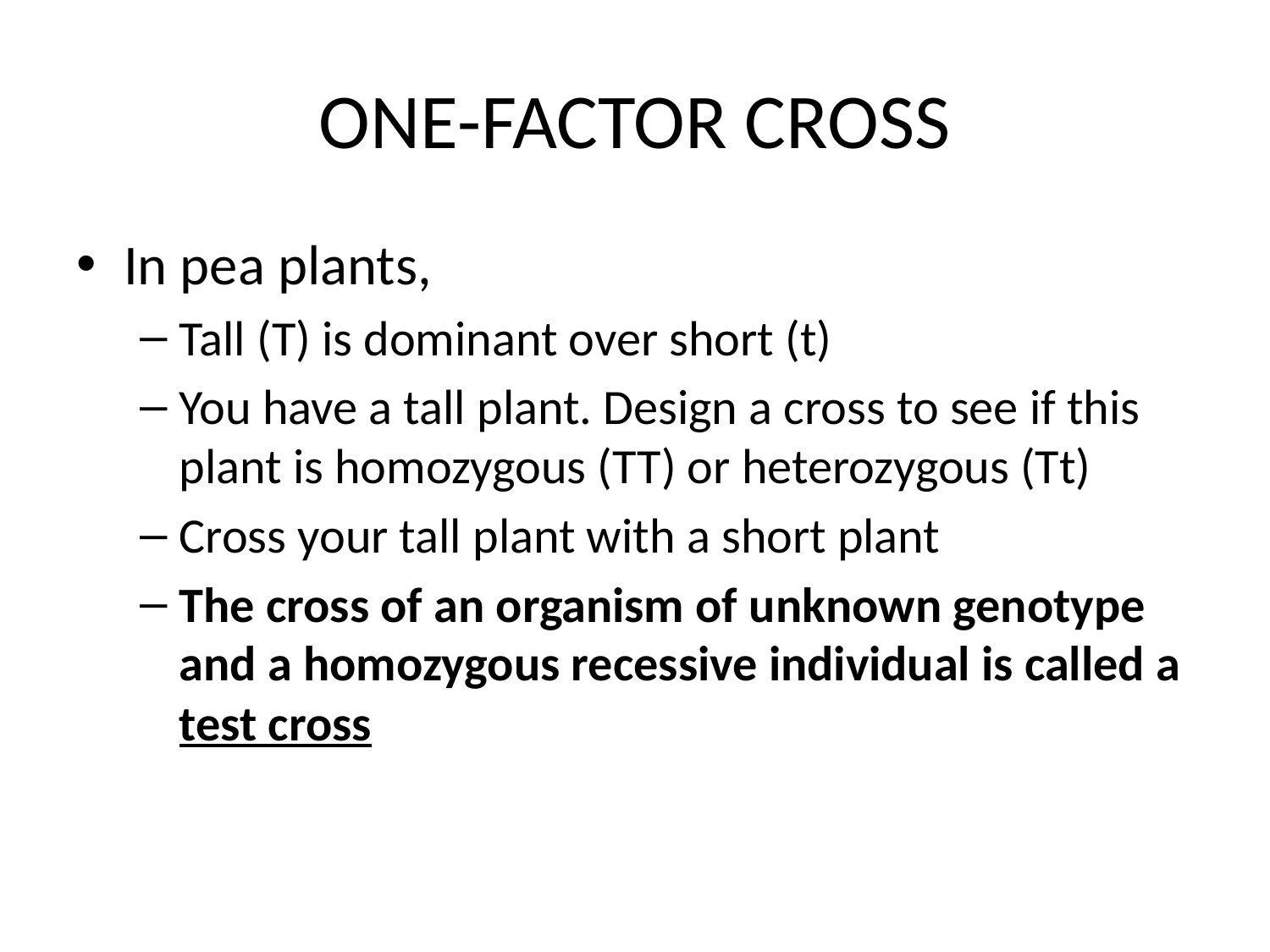

# ONE-FACTOR CROSS
In pea plants,
Tall (T) is dominant over short (t)
You have a tall plant. Design a cross to see if this plant is homozygous (TT) or heterozygous (Tt)
Cross your tall plant with a short plant
The cross of an organism of unknown genotype and a homozygous recessive individual is called a test cross